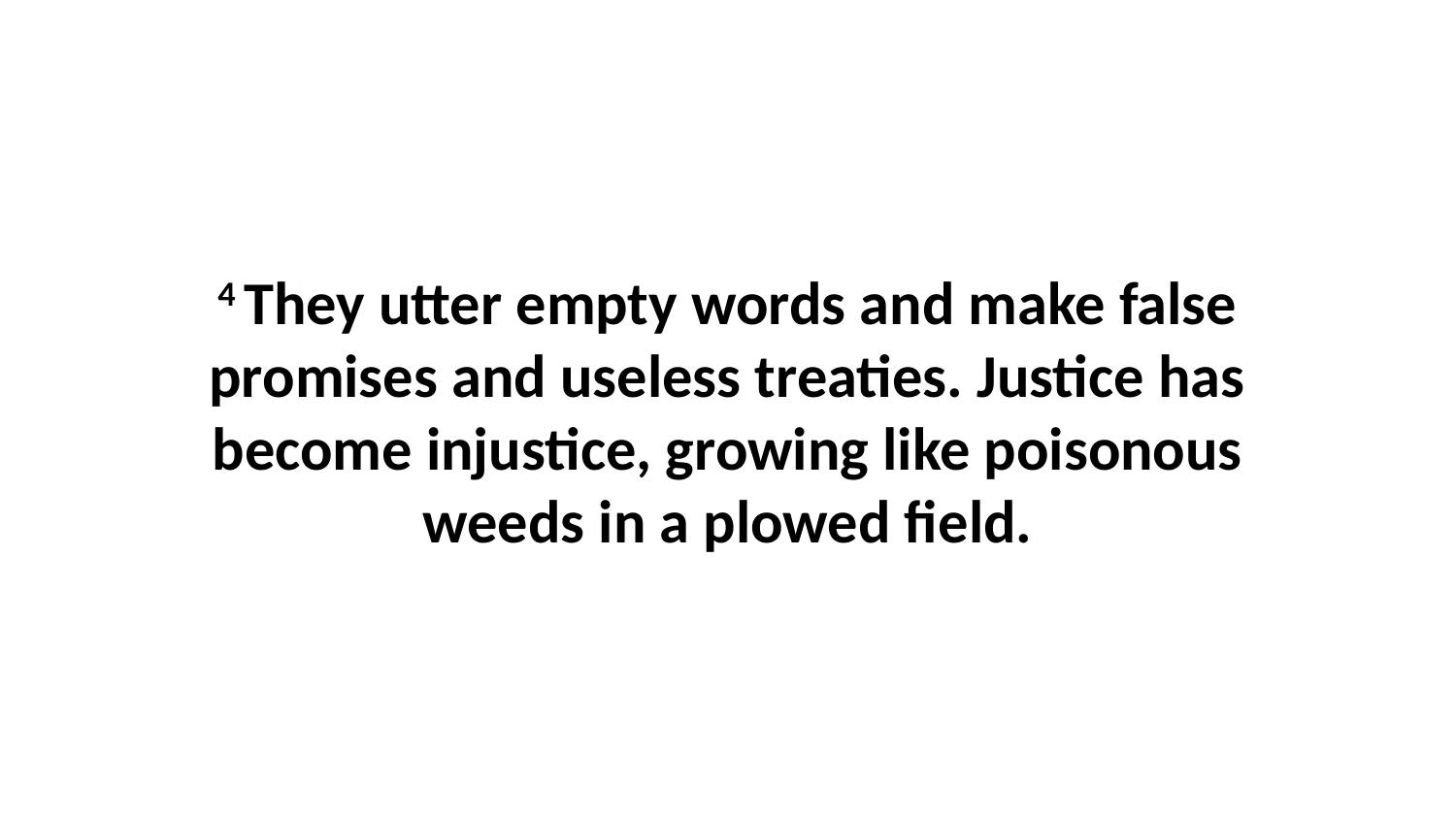

4 They utter empty words and make false promises and useless treaties. Justice has become injustice, growing like poisonous weeds in a plowed field.